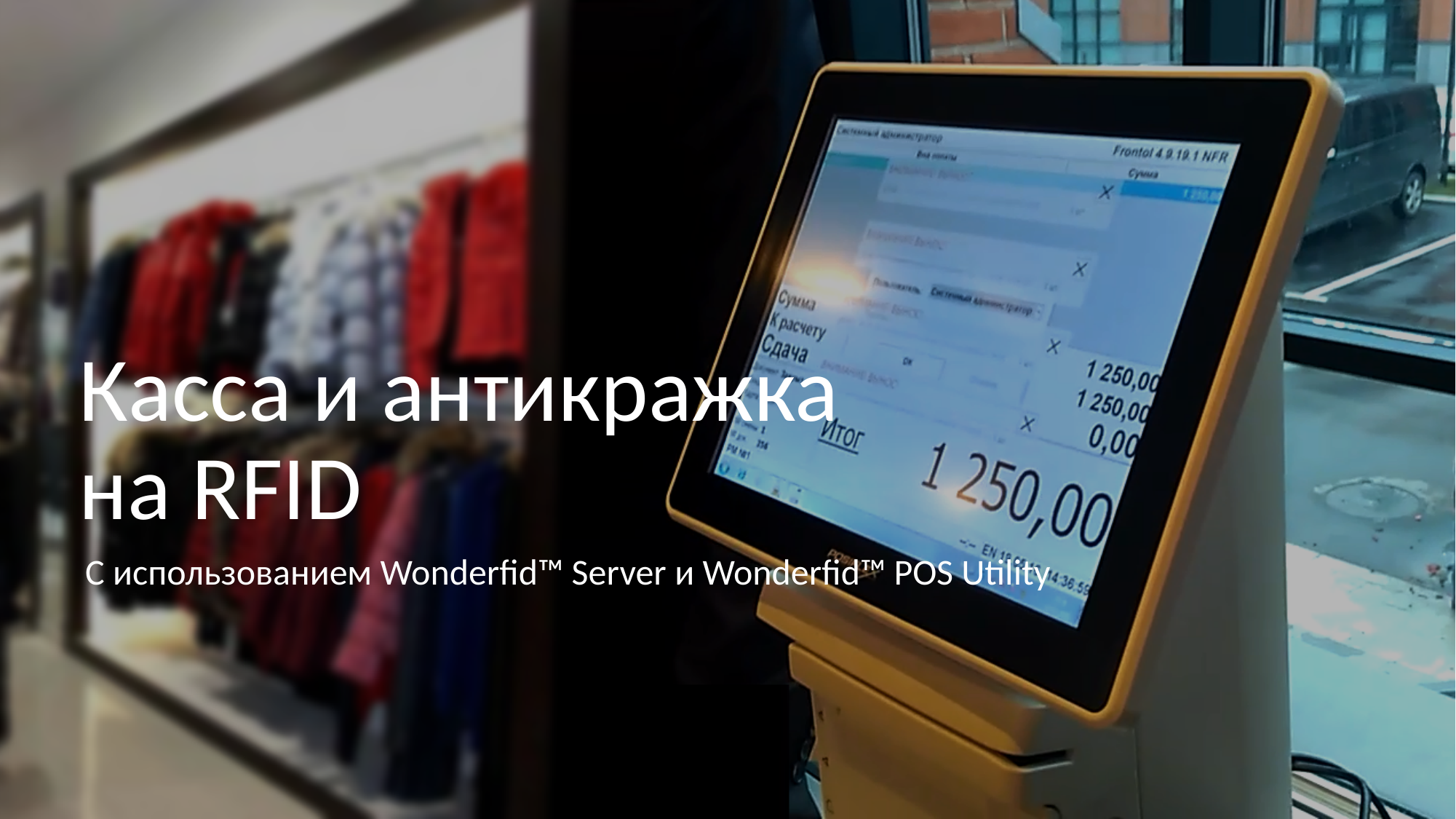

# Касса и антикражка на RFID
С использованием Wonderfid™ Server и Wonderfid™ POS Utility